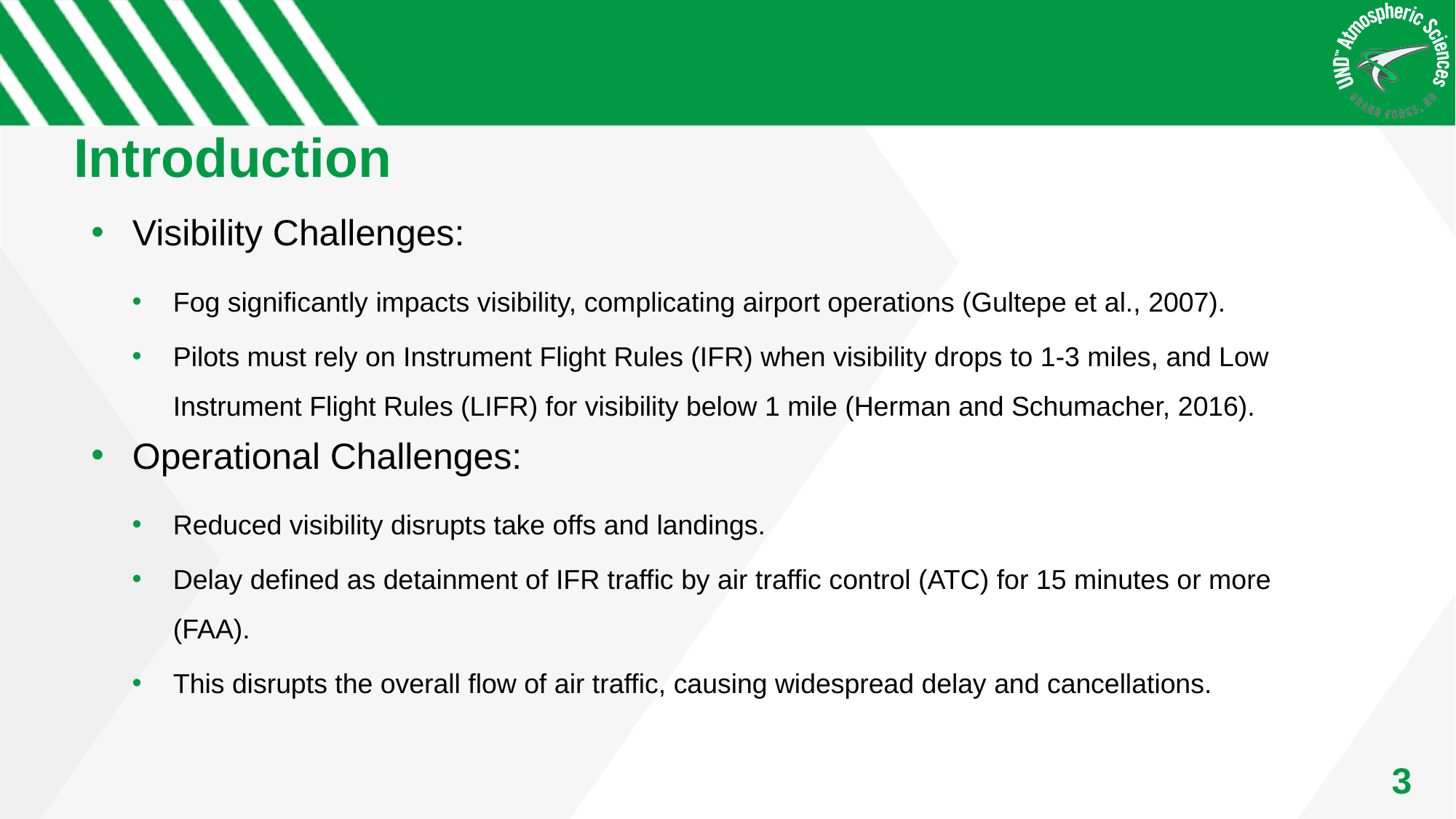

# Introduction
Visibility Challenges:
Fog significantly impacts visibility, complicating airport operations (Gultepe et al., 2007).
Pilots must rely on Instrument Flight Rules (IFR) when visibility drops to 1-3 miles, and Low Instrument Flight Rules (LIFR) for visibility below 1 mile (Herman and Schumacher, 2016).
Operational Challenges:
Reduced visibility disrupts take offs and landings.
Delay defined as detainment of IFR traffic by air traffic control (ATC) for 15 minutes or more (FAA).
This disrupts the overall flow of air traffic, causing widespread delay and cancellations.

3